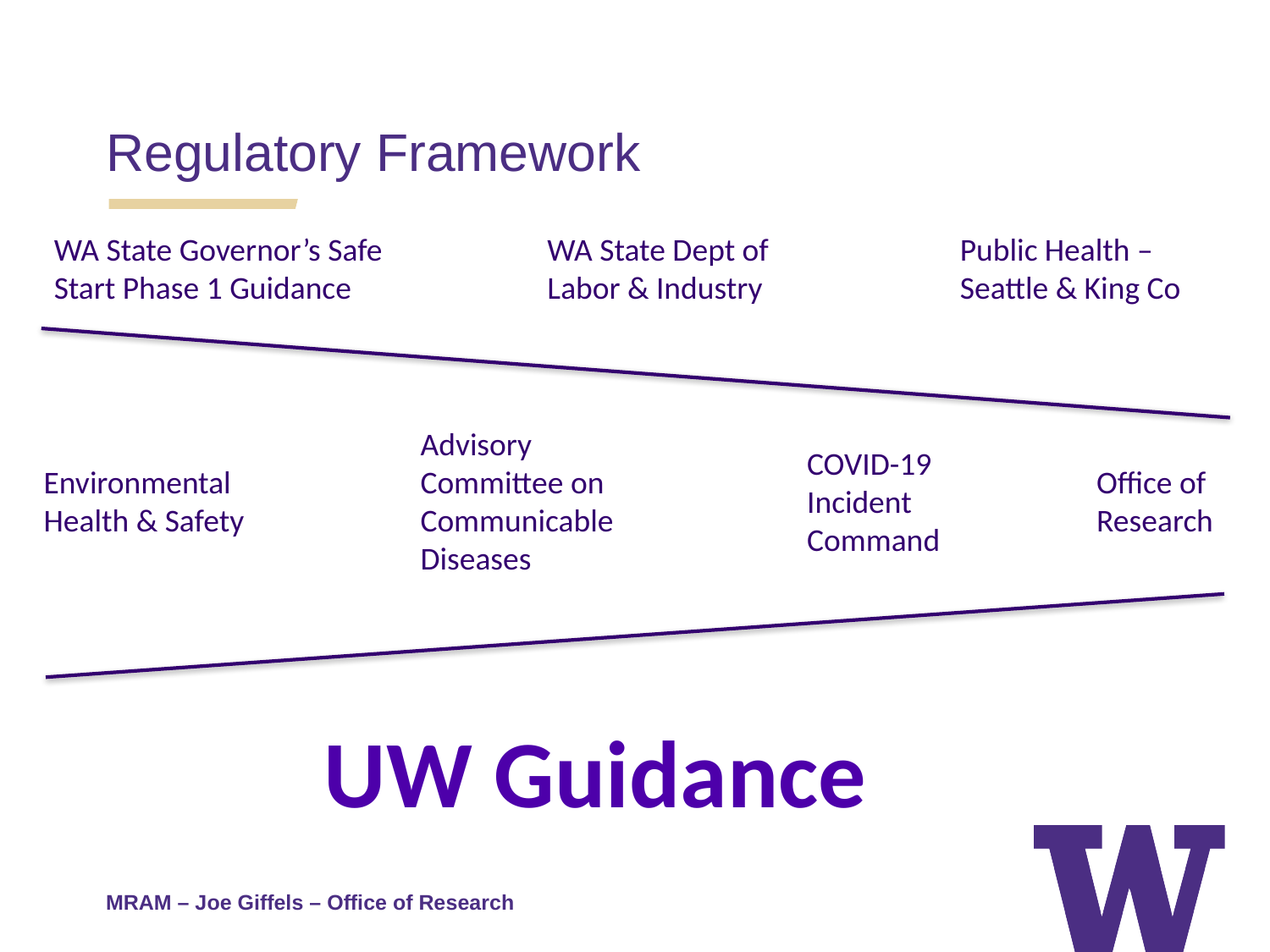

Regulatory Framework
WA State Governor’s Safe Start Phase 1 Guidance
WA State Dept of Labor & Industry
Public Health – Seattle & King Co

Advisory Committee on Communicable Diseases
COVID-19 Incident Command
Office of Research
Environmental Health & Safety
UW Guidance
MRAM – Joe Giffels – Office of Research